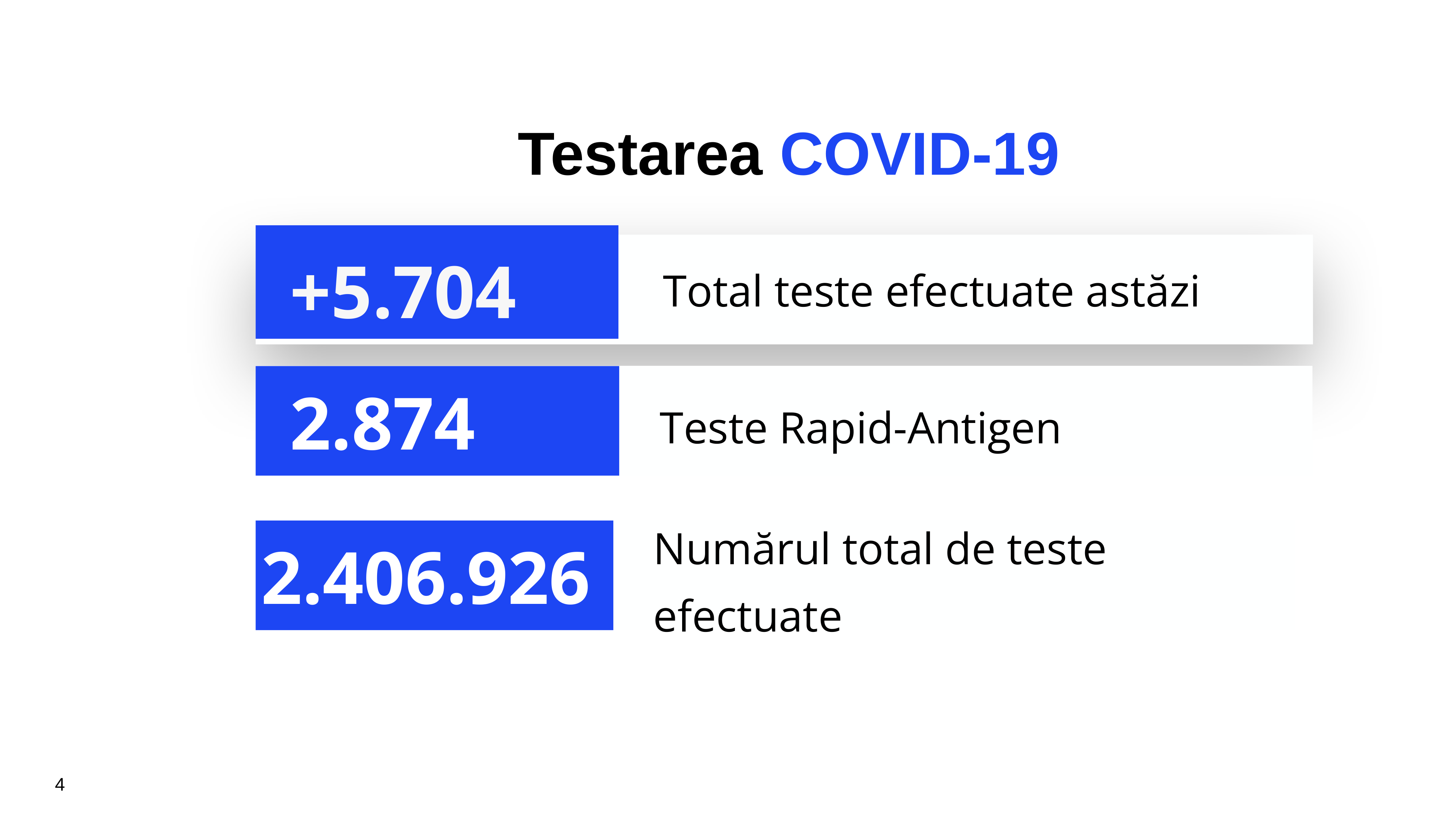

# Testarea COVID-19

+5.704

Total teste efectuate astăzi

Teste Rapid-Antigen

2.874

Numărul total de teste efectuate

2.406.926
4